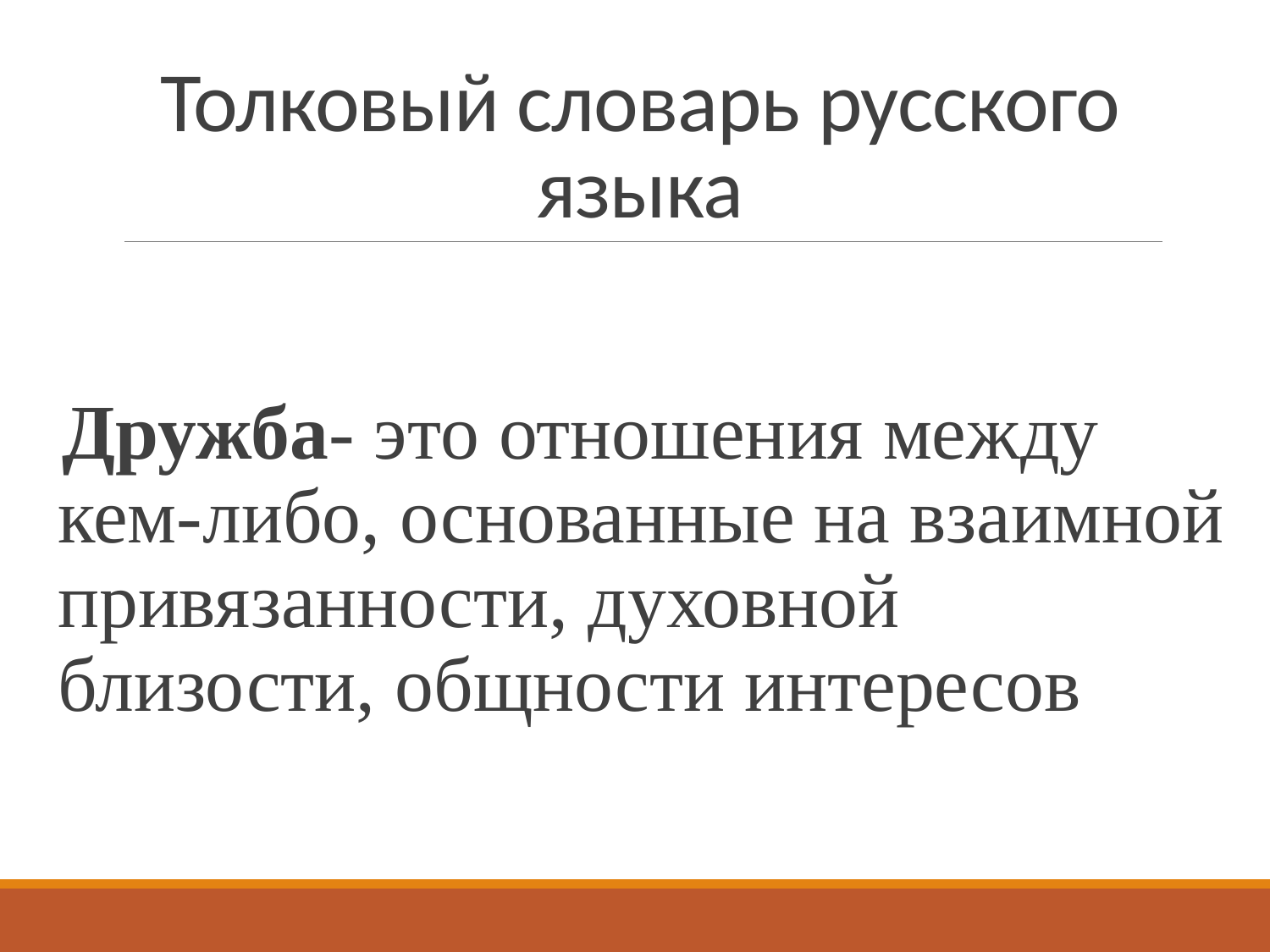

# Толковый словарь русского языка
Дружба- это отношения между кем-либо, основанные на взаимной привязанности, духовной близости, общности интересов